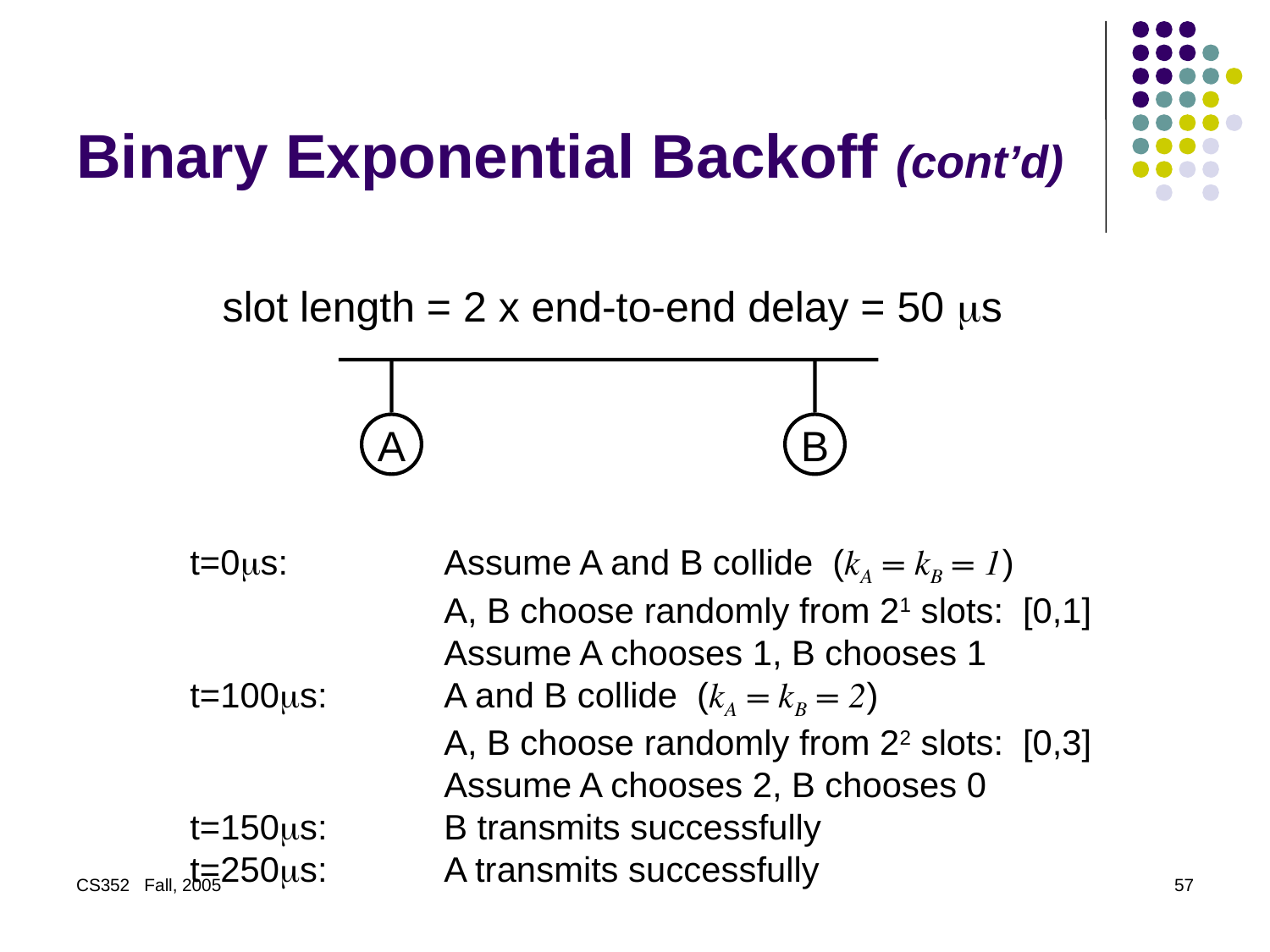

# Binary Exponential Backoff (cont’d)
slot length = 2 x end-to-end delay = 50 μs

A
B
t=0μs:		Assume A and B collide  (kA = kB = 1)
		A, B choose randomly from 21 slots:  [0,1]
		Assume A chooses 1, B chooses 1
t=100μs:	A and B collide  (kA = kB = 2)
		A, B choose randomly from 22 slots:  [0,3]
		Assume A chooses 2, B chooses 0
t=150μs:	B transmits successfully
t=250μs:	A transmits successfully
CS352   Fall, 2005
57